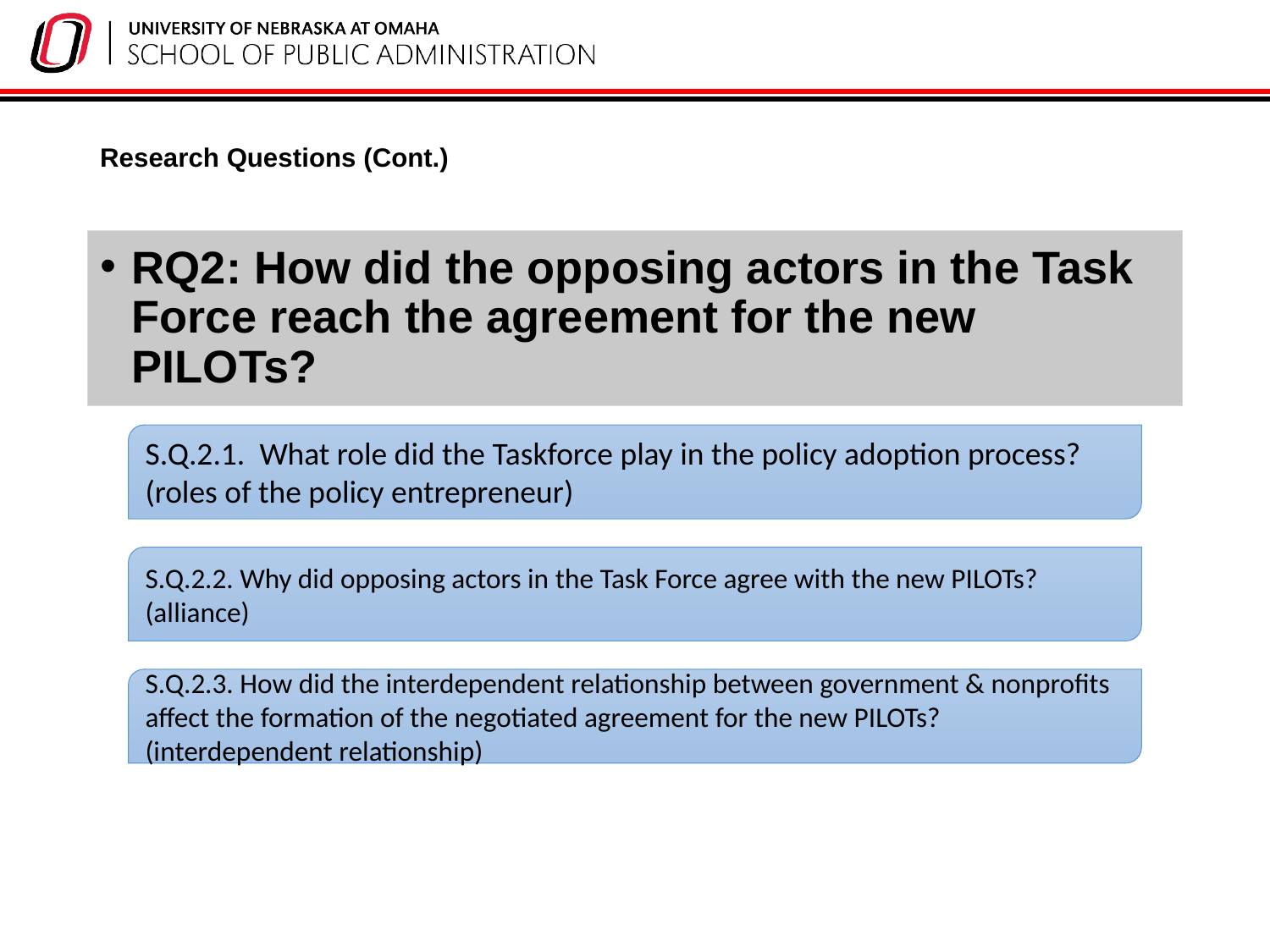

# Research Questions (Cont.)
RQ2: How did the opposing actors in the Task Force reach the agreement for the new PILOTs?
S.Q.2.1.  What role did the Taskforce play in the policy adoption process?  (roles of the policy entrepreneur)
S.Q.2.2. Why did opposing actors in the Task Force agree with the new PILOTs?  (alliance)
S.Q.2.3. How did the interdependent relationship between government & nonprofits affect the formation of the negotiated agreement for the new PILOTs? (interdependent relationship)